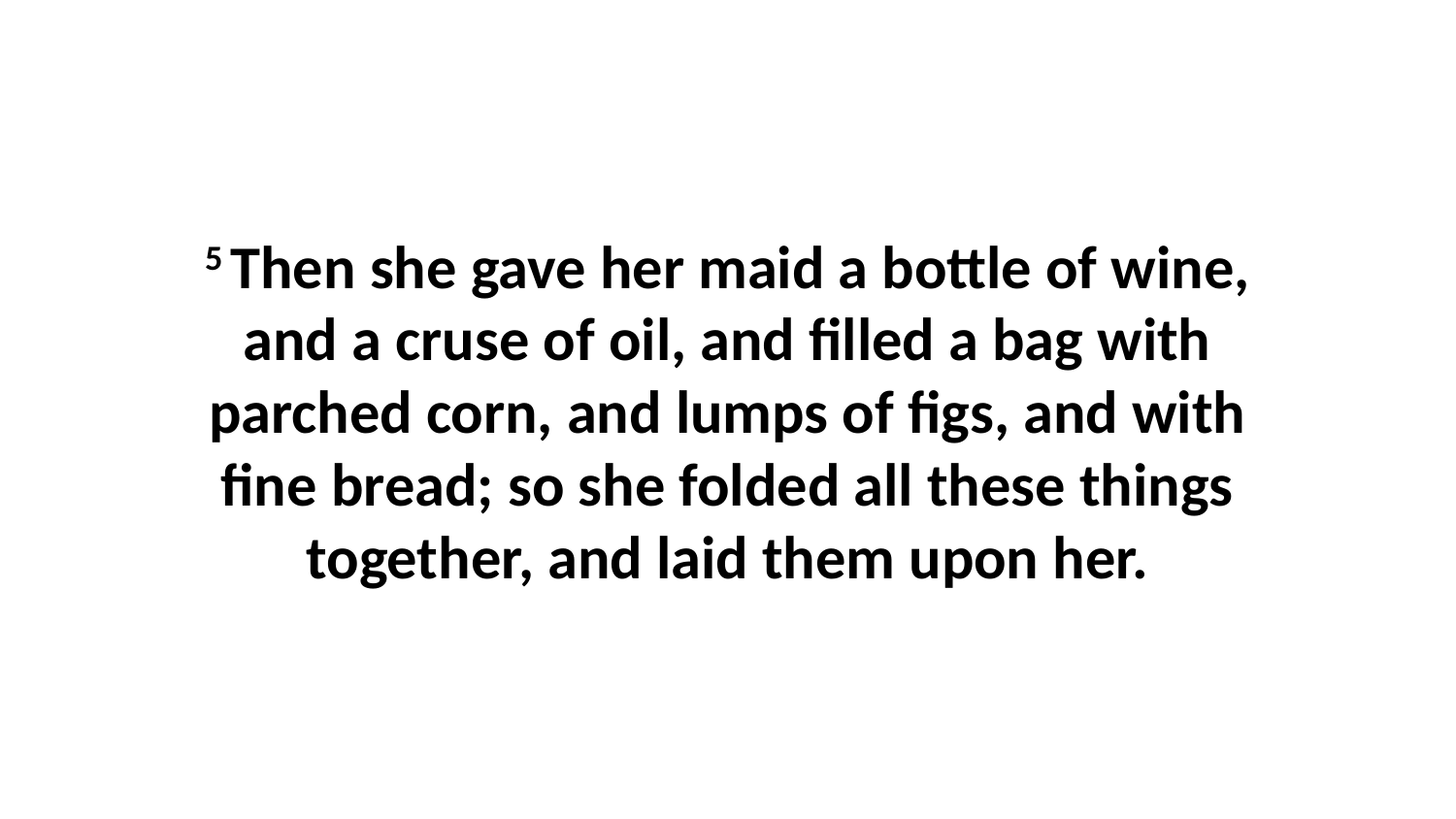

5 Then she gave her maid a bottle of wine, and a cruse of oil, and filled a bag with parched corn, and lumps of figs, and with fine bread; so she folded all these things together, and laid them upon her.